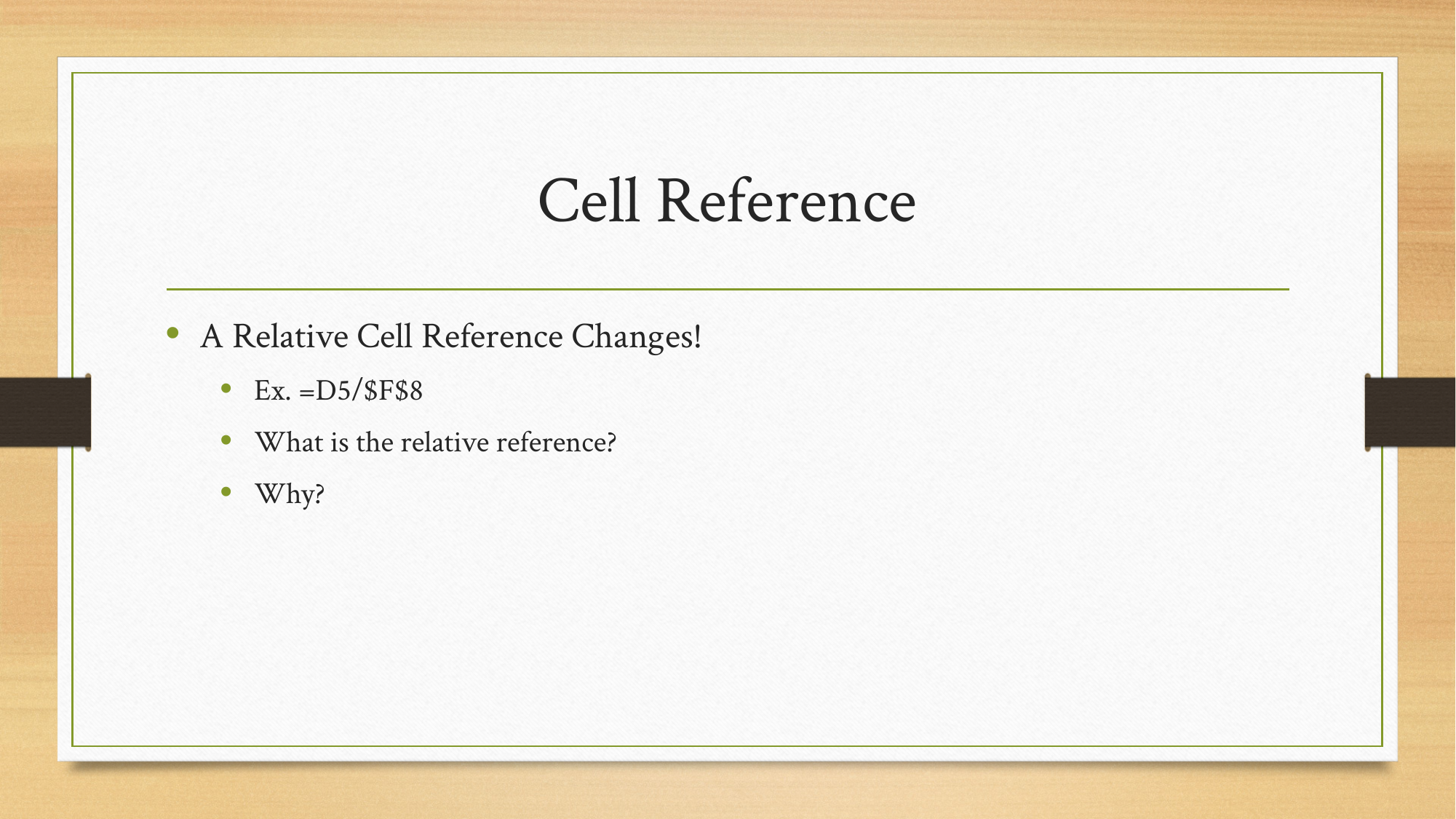

# Cell Reference
A Relative Cell Reference Changes!
Ex. =D5/$F$8
What is the relative reference?
Why?